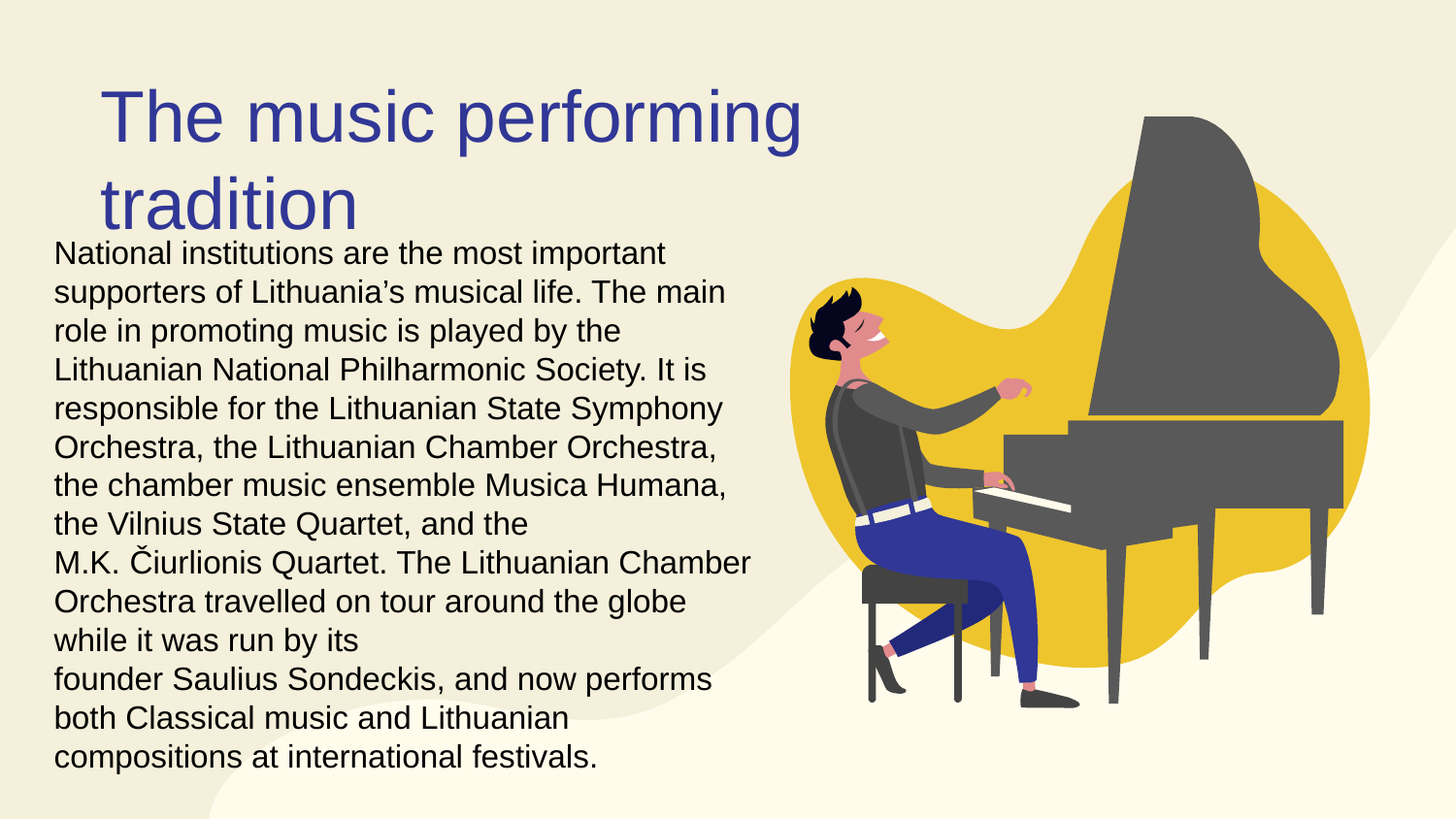

# The music performing tradition

National institutions are the most important supporters of Lithuania’s musical life. The main role in promoting music is played by the Lithuanian National Philharmonic Society. It is responsible for the Lithuanian State Symphony Orchestra, the Lithuanian Chamber Orchestra, the chamber music ensemble Musica Humana, the Vilnius State Quartet, and the M.K. Čiurlionis Quartet. The Lithuanian Chamber Orchestra travelled on tour around the globe while it was run by its founder Saulius Sondeckis, and now performs both Classical music and Lithuanian compositions at international festivals.